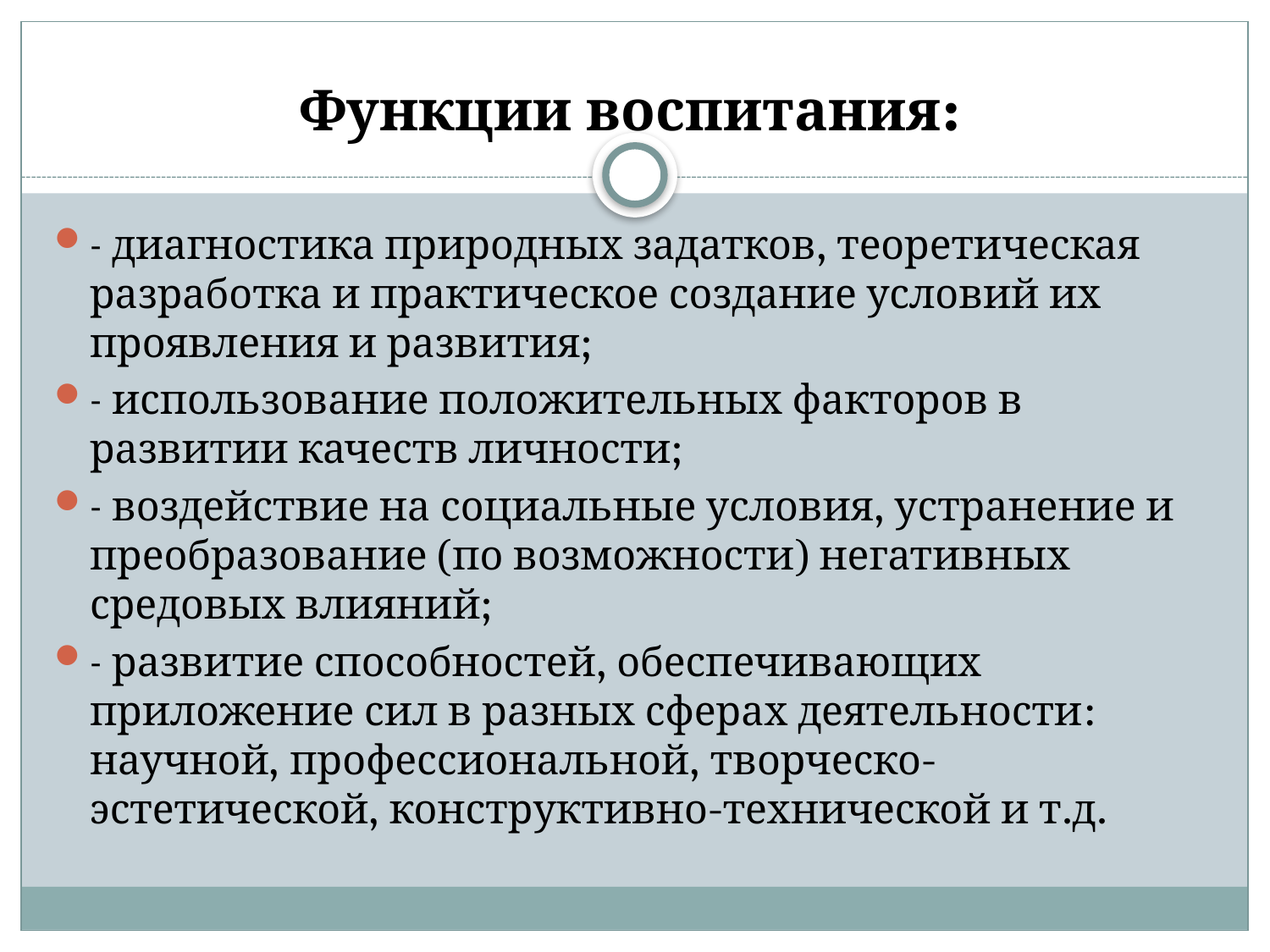

# Функции воспитания:
‑ диагностика природных задатков, теоретическая разработка и практическое создание условий их проявления и развития;
‑ использование положительных факторов в развитии качеств личности;
‑ воздействие на социальные условия, устранение и преобразование (по возможности) негативных средовых влияний;
‑ развитие способностей, обеспечивающих приложение сил в разных сферах деятельности: научной, профессиональной, творческо-эстетической, конструктивно-технической и т.д.